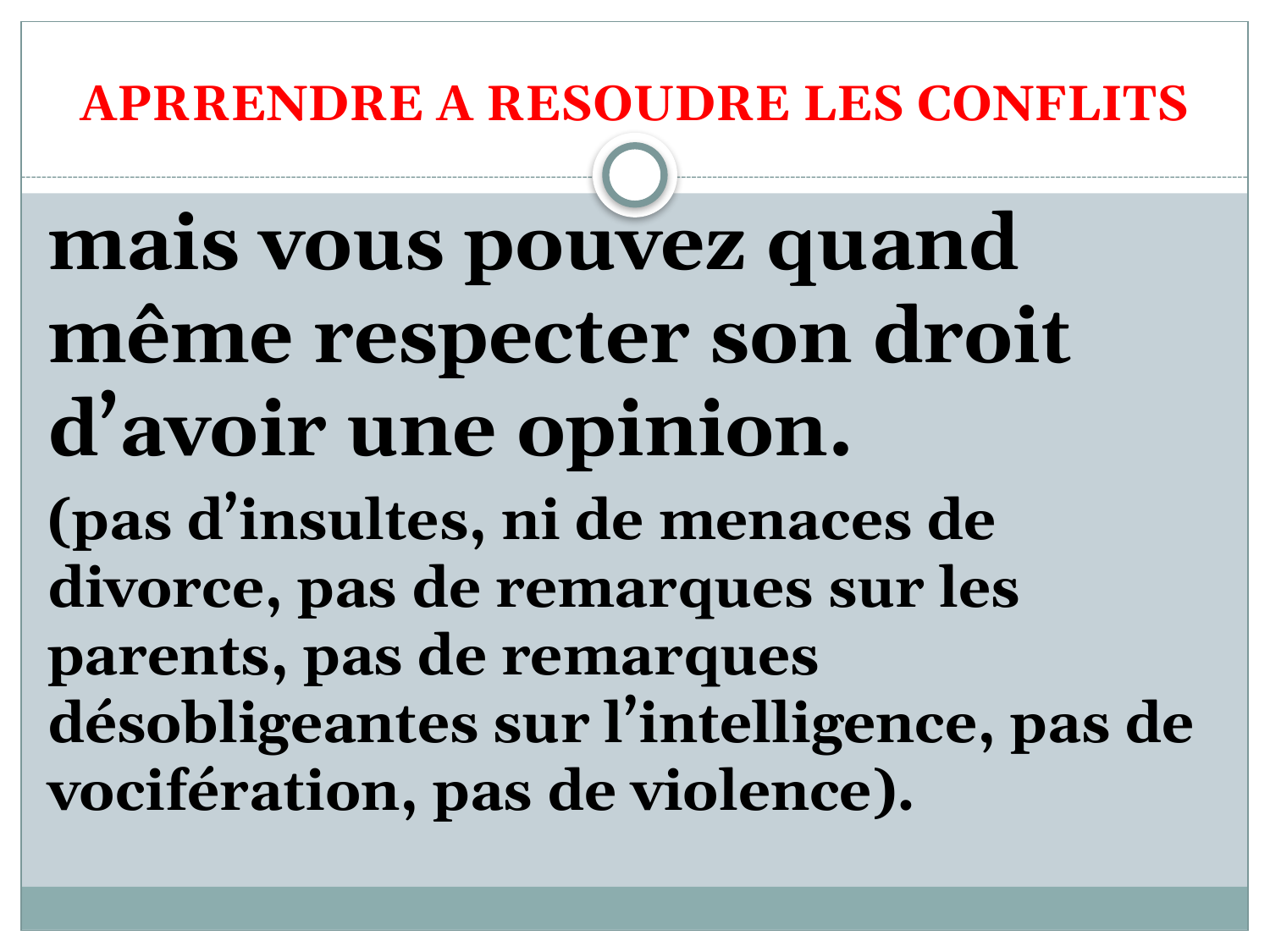

# APRRENDRE A RESOUDRE LES CONFLITS
mais vous pouvez quand même respecter son droit d’avoir une opinion.
(pas d’insultes, ni de menaces de divorce, pas de remarques sur les parents, pas de remarques désobligeantes sur l’intelligence, pas de vocifération, pas de violence).